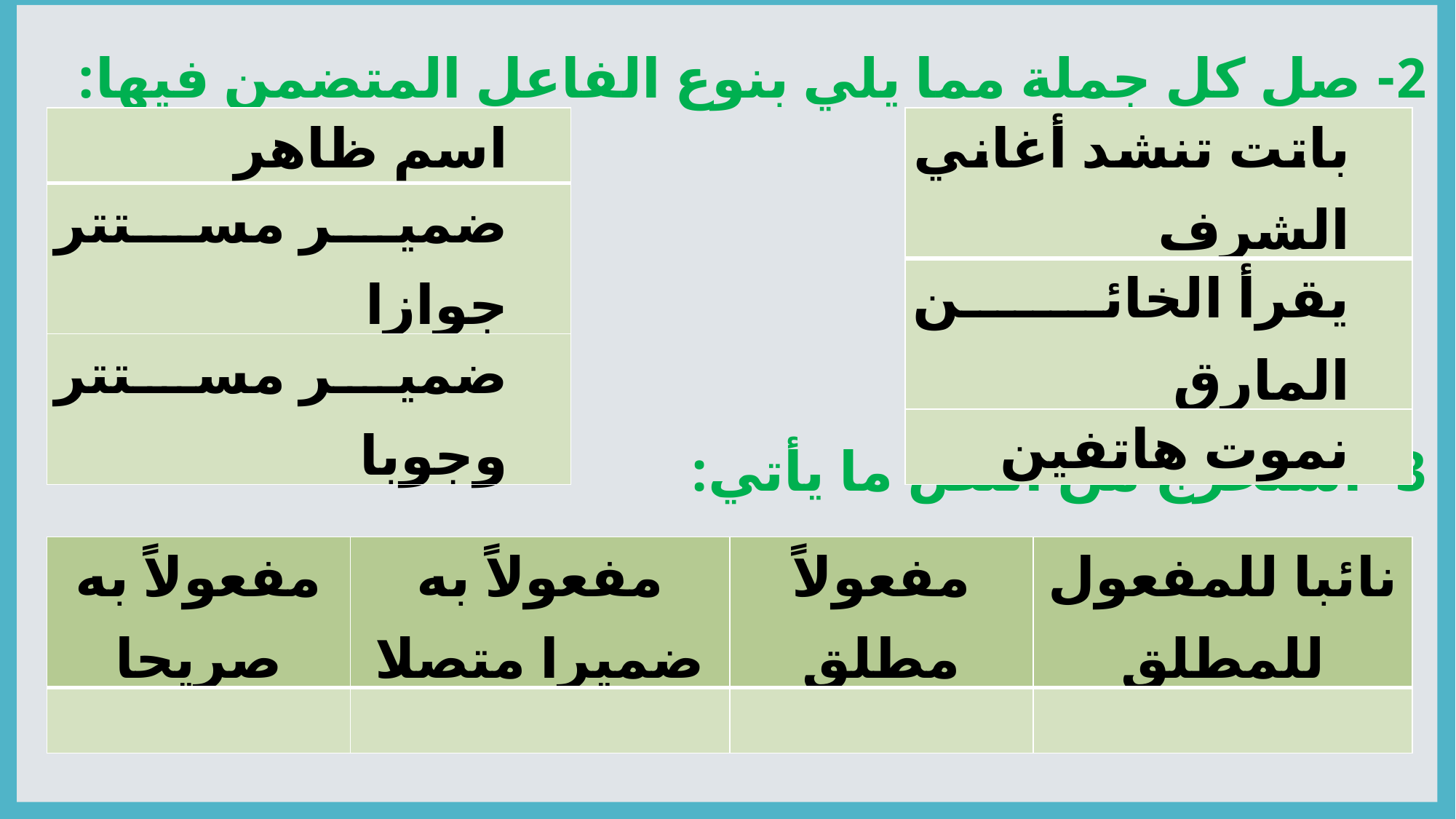

2- صل كل جملة مما يلي بنوع الفاعل المتضمن فيها:

3- استخرج من النص ما يأتي:

| اسم ظاهر |
| --- |
| ضمير مستتر جوازا |
| ضمير مستتر وجوبا |
| باتت تنشد أغاني الشرف |
| --- |
| يقرأ الخائن المارق |
| نموت هاتفين |
| مفعولاً به صريحا | مفعولاً به ضميرا متصلا | مفعولاً مطلق | نائبا للمفعول للمطلق |
| --- | --- | --- | --- |
|  |  |  |  |